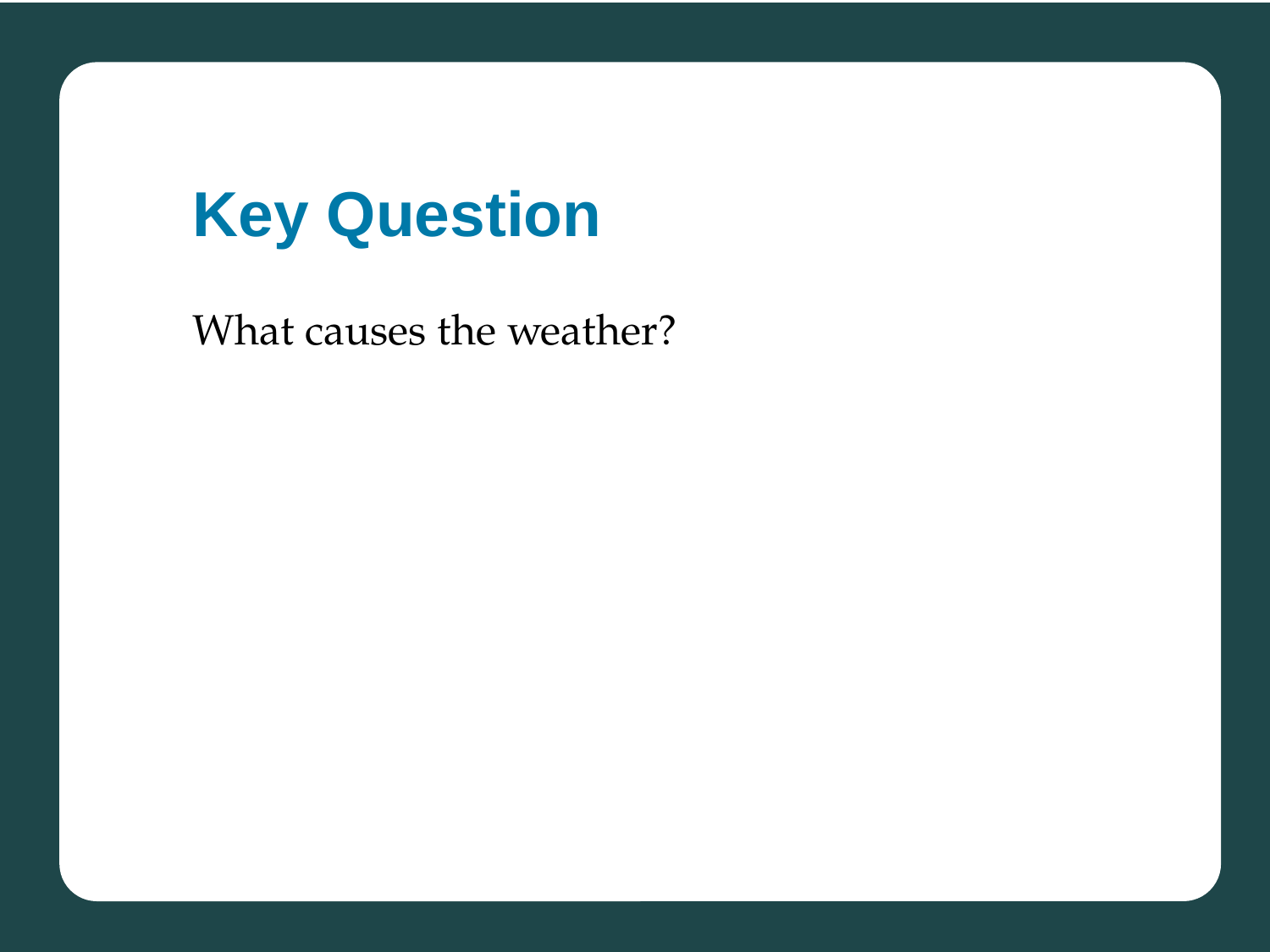

# Key Question
What causes the weather?